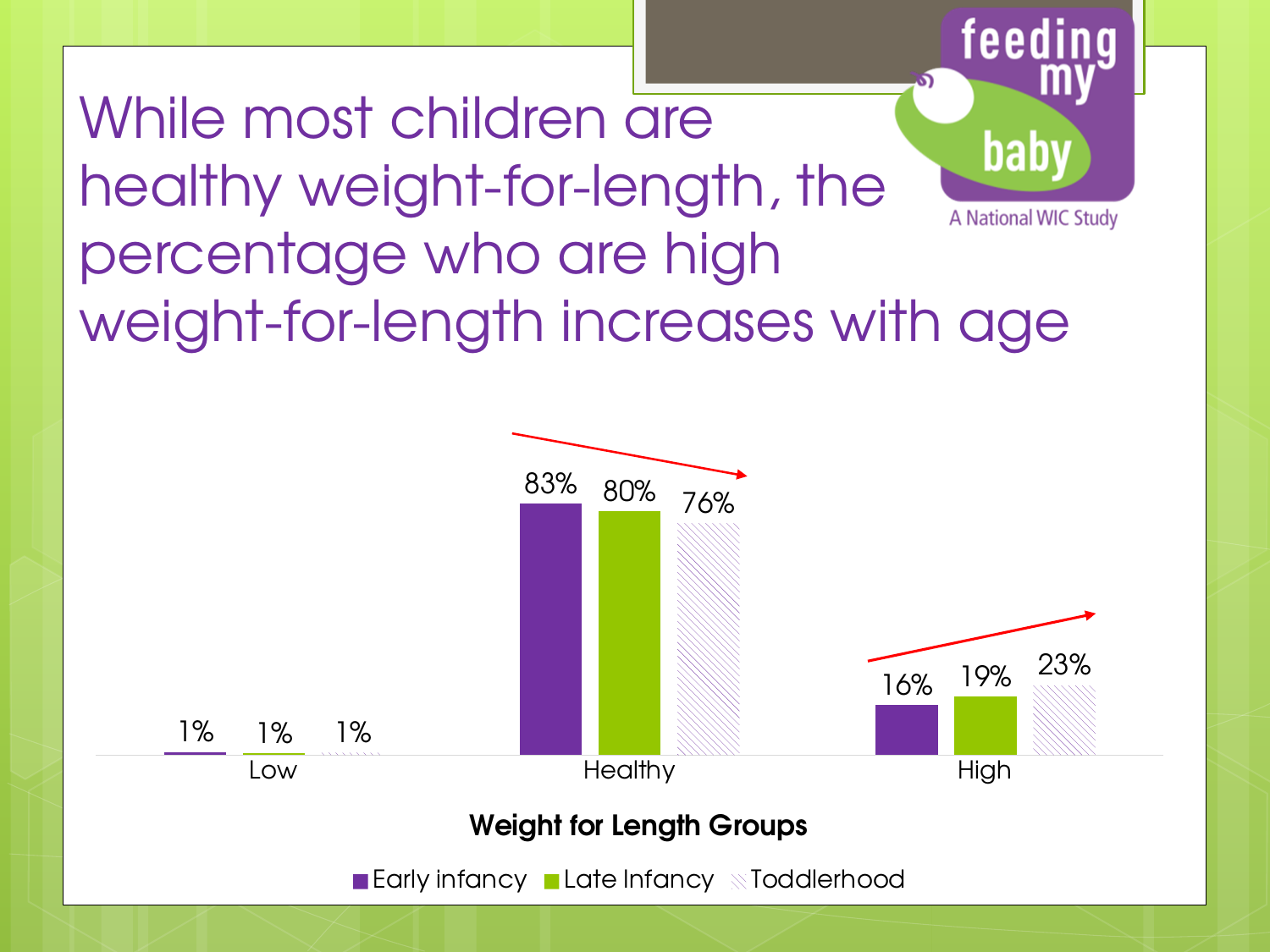

# While most children are healthy weight-for-length, the percentage who are high weight-for-length increases with age

### Chart

| Category | Early infancy | Late Infancy | Toddlerhood |
|---|---|---|---|
| Low | 0.0093 | 0.006 | 0.008 |
| Healthy | 0.827 | 0.802 | 0.763 |
| High | 0.164 | 0.192 | 0.229 |